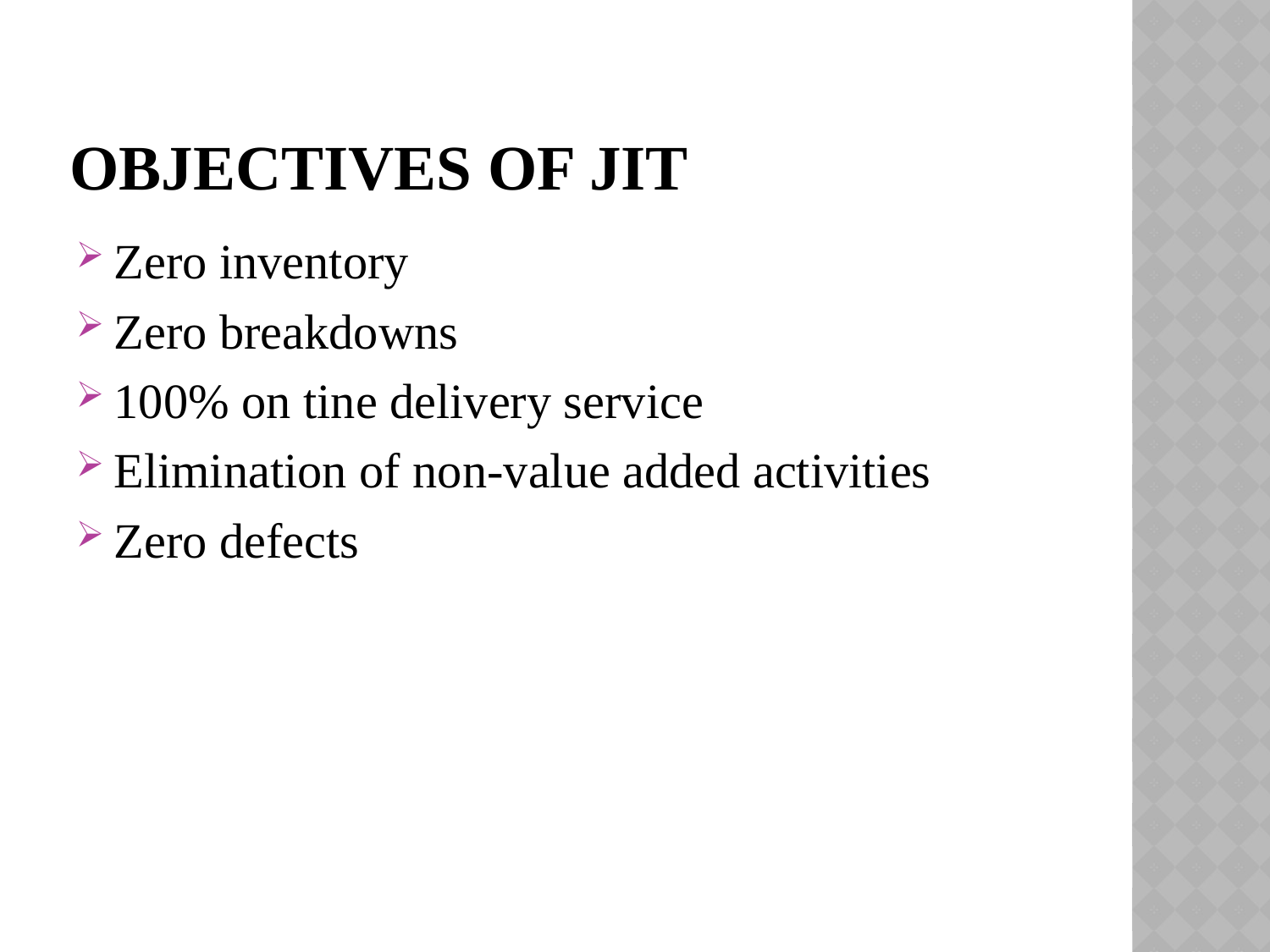

# Objectives of JIT
Zero inventory
Zero breakdowns
100% on tine delivery service
Elimination of non-value added activities
Zero defects